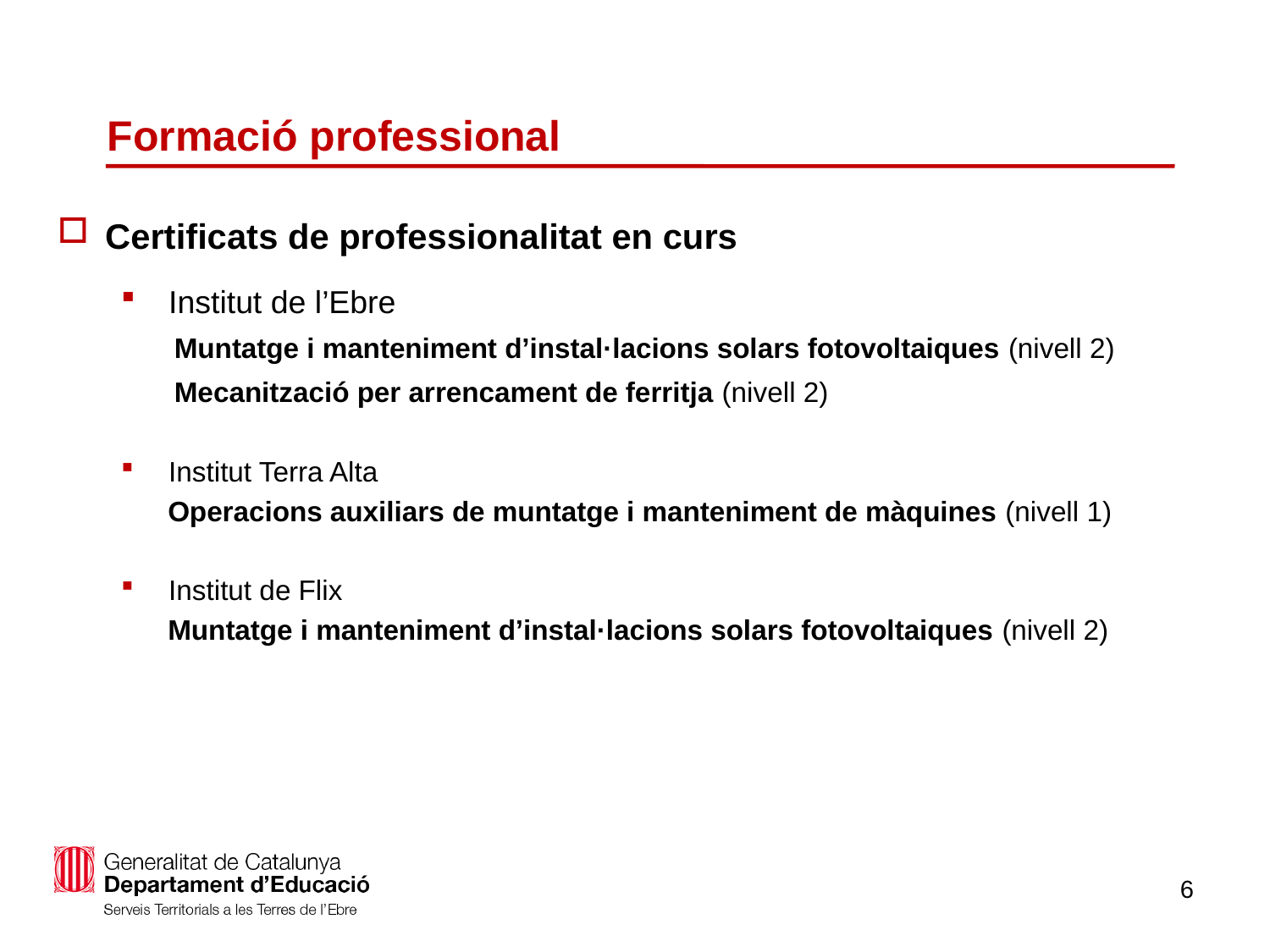

# Formació professional

Certificats de professionalitat en curs

Institut de l’Ebre
      Muntatge i manteniment d’instal·lacions solars fotovoltaiques (nivell 2)
      Mecanització per arrencament de ferritja (nivell 2)

Institut Terra Alta
      Operacions auxiliars de muntatge i manteniment de màquines (nivell 1)

Institut de Flix
      Muntatge i manteniment d’instal·lacions solars fotovoltaiques (nivell 2)

6